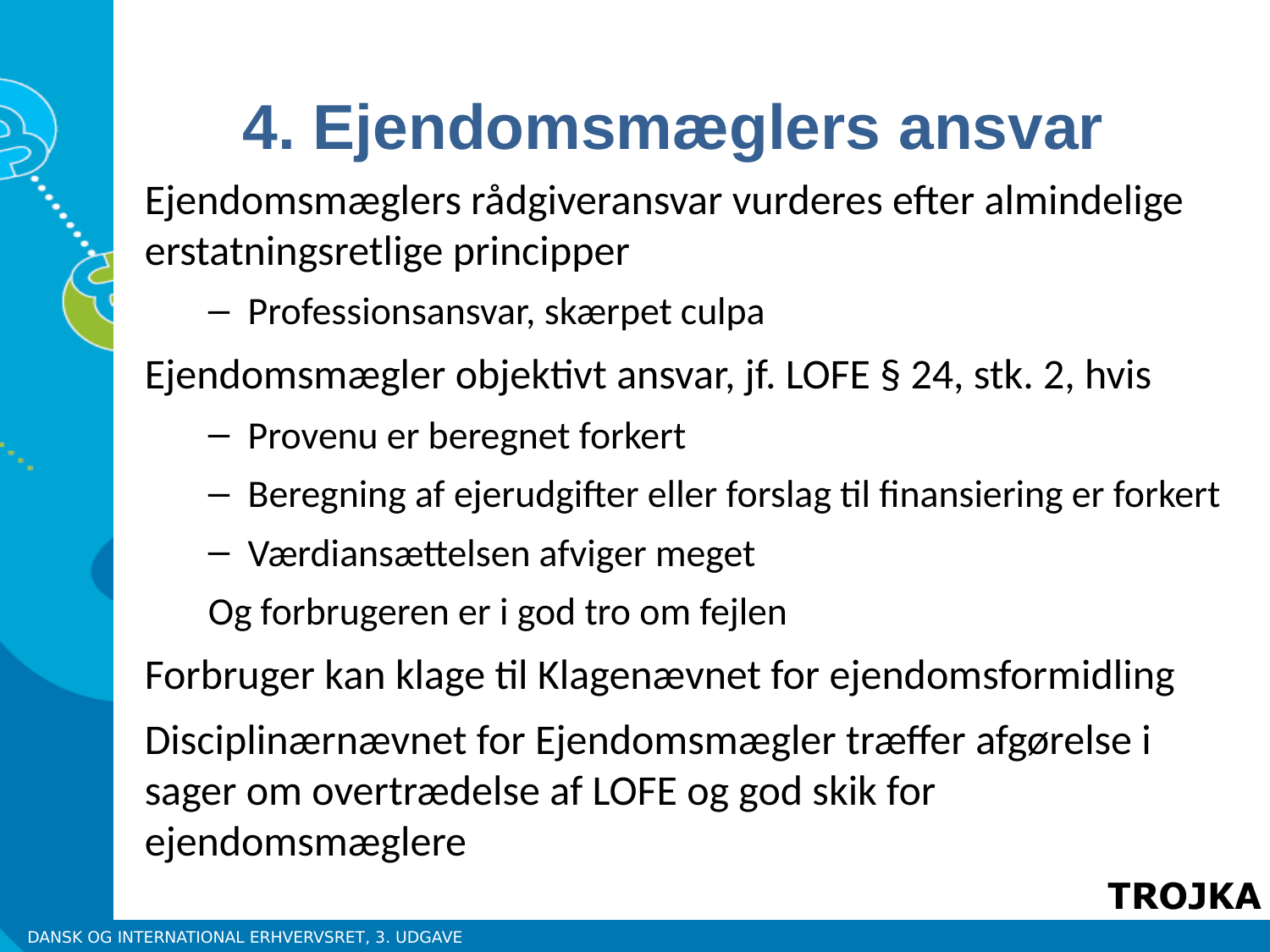

4. Ejendomsmæglers ansvar
Ejendomsmæglers rådgiveransvar vurderes efter almindelige erstatningsretlige principper
Professionsansvar, skærpet culpa
Ejendomsmægler objektivt ansvar, jf. LOFE § 24, stk. 2, hvis
Provenu er beregnet forkert
Beregning af ejerudgifter eller forslag til finansiering er forkert
Værdiansættelsen afviger meget
Og forbrugeren er i god tro om fejlen
Forbruger kan klage til Klagenævnet for ejendomsformidling
Disciplinærnævnet for Ejendomsmægler træffer afgørelse i sager om overtrædelse af LOFE og god skik for ejendomsmæglere